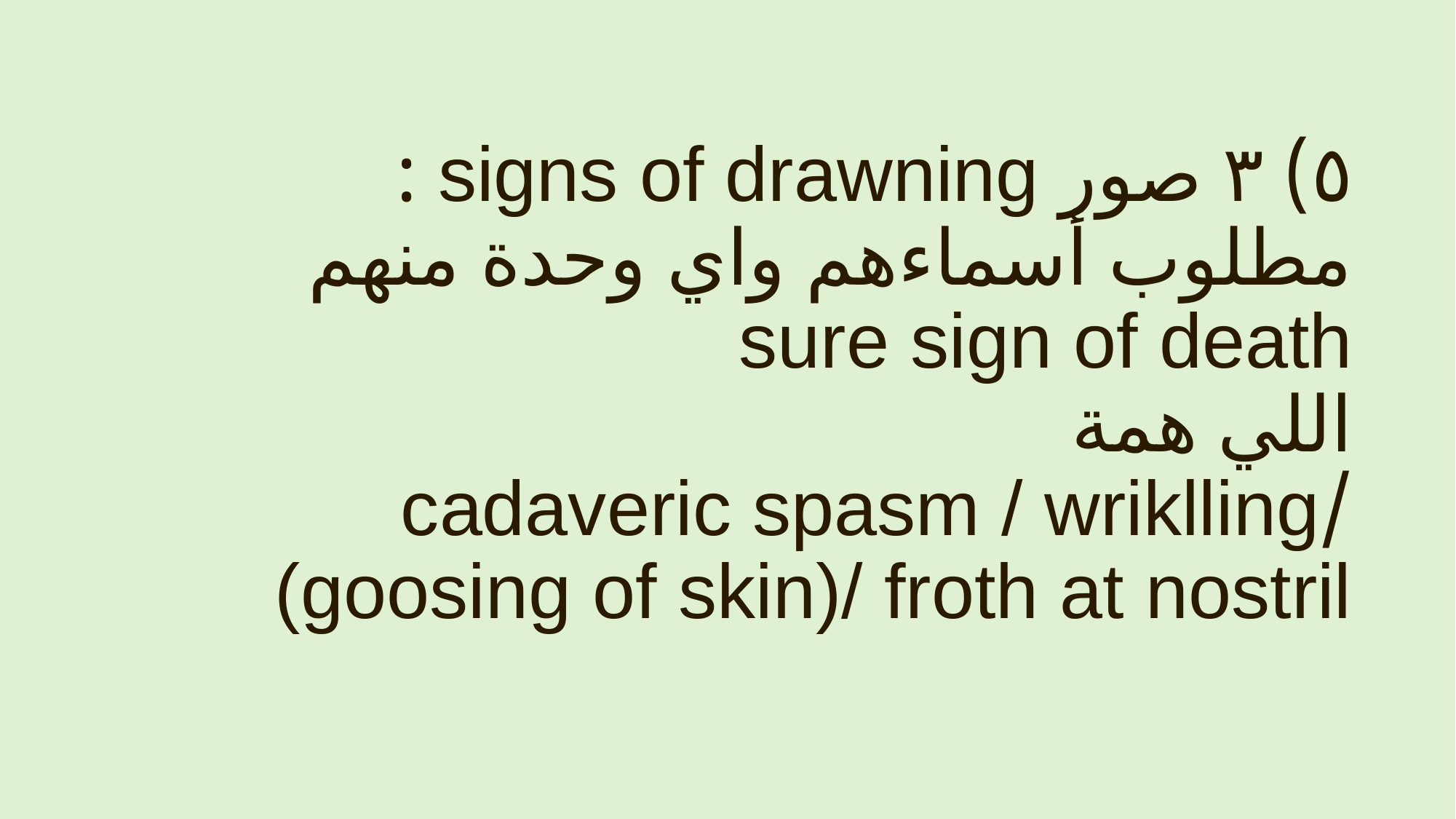

٥) ٣ صور signs of drawning : مطلوب أسماءهم واي وحدة منهم sure sign of death
اللي همة
/cadaveric spasm / wriklling
 (goosing of skin)/ froth at nostril